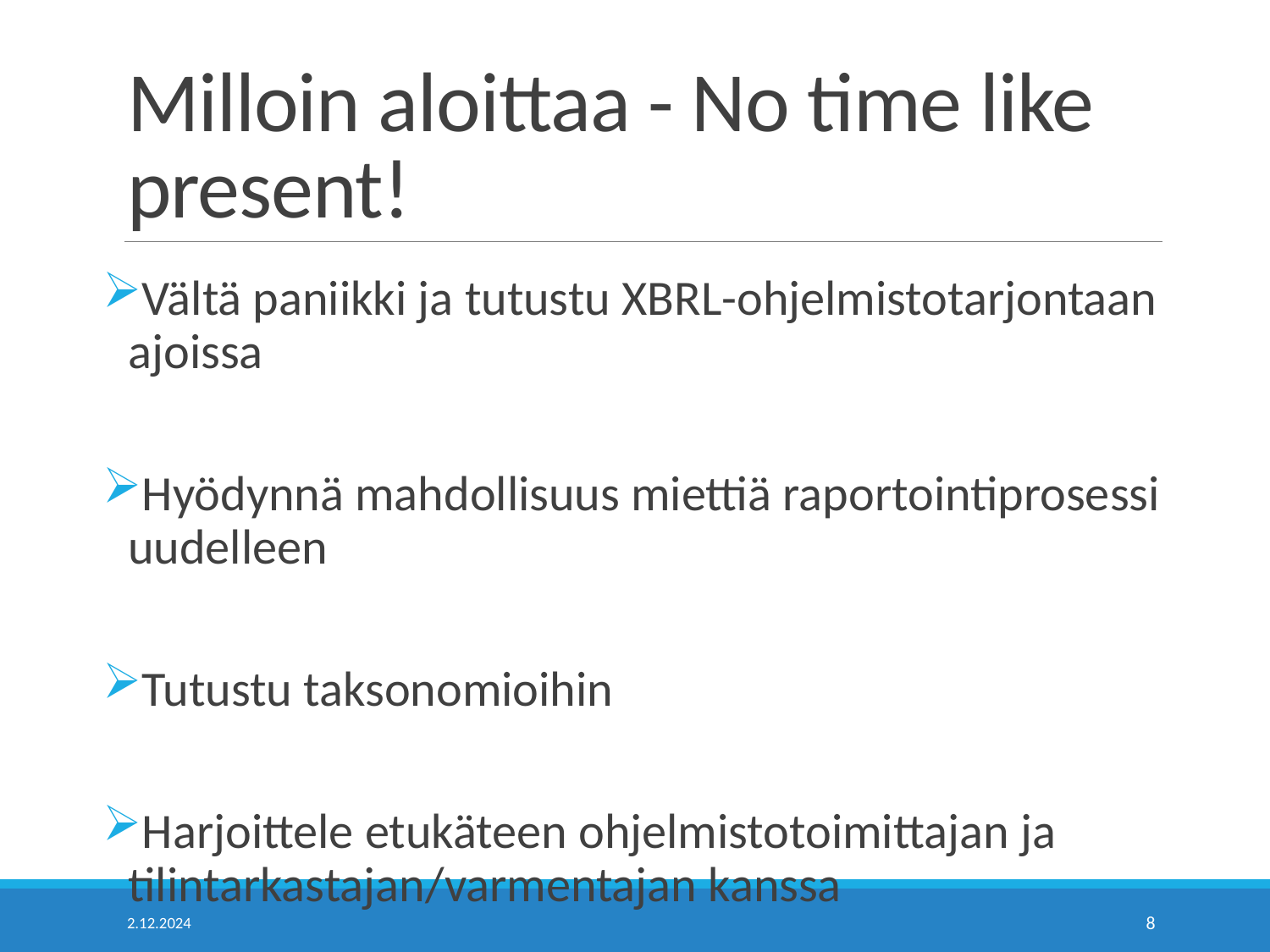

# Milloin aloittaa - No time like present!
Vältä paniikki ja tutustu XBRL-ohjelmistotarjontaan ajoissa

Hyödynnä mahdollisuus miettiä raportointiprosessi uudelleen

Tutustu taksonomioihin

Harjoittele etukäteen ohjelmistotoimittajan ja tilintarkastajan/varmentajan kanssa
2.12.2024

8